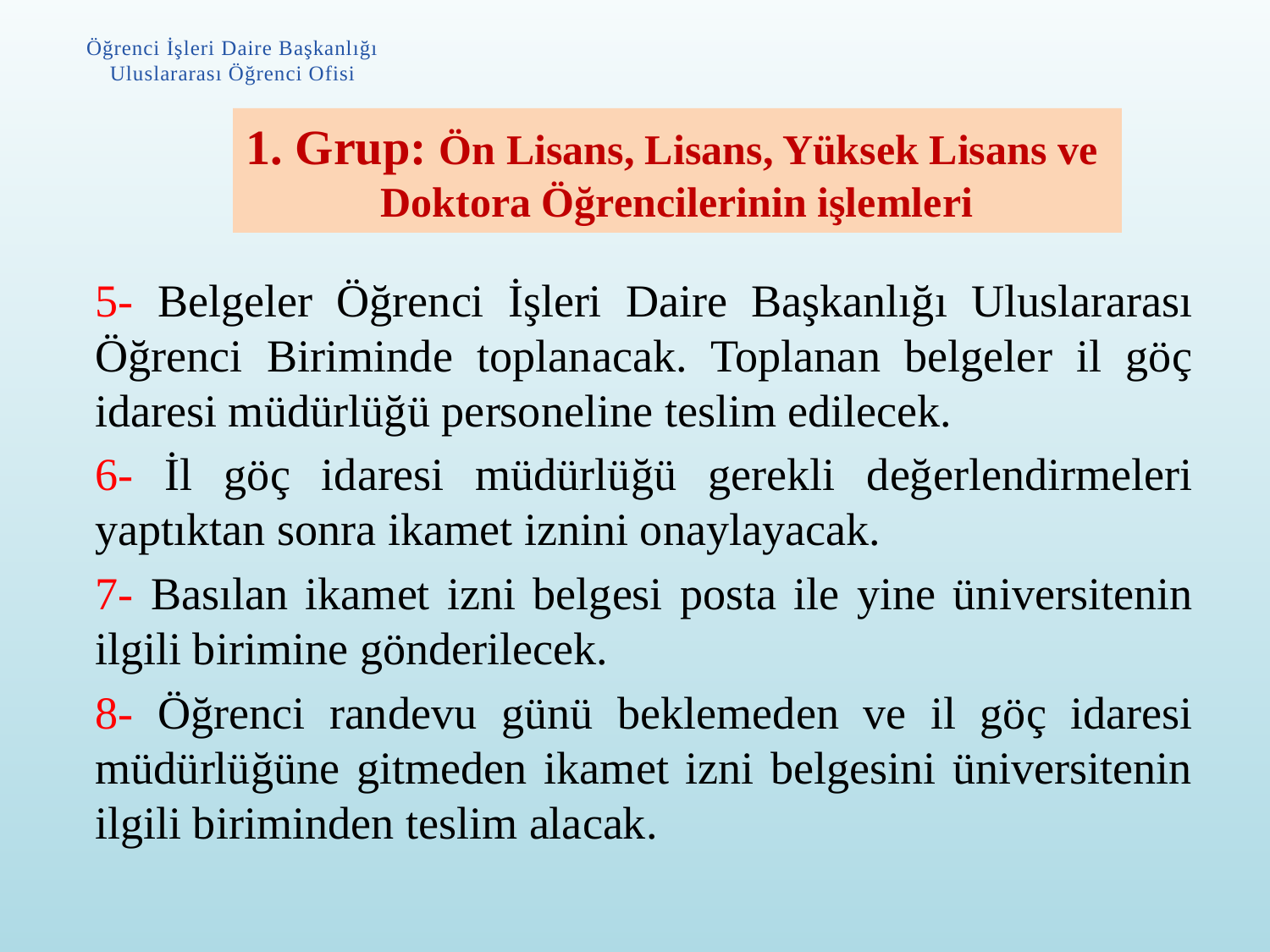

Öğrenci İşleri Daire Başkanlığı
Uluslararası Öğrenci Ofisi
# 1. Grup: Ön Lisans, Lisans, Yüksek Lisans ve Doktora Öğrencilerinin işlemleri
5- Belgeler Öğrenci İşleri Daire Başkanlığı Uluslararası Öğrenci Biriminde toplanacak. Toplanan belgeler il göç idaresi müdürlüğü personeline teslim edilecek.
6- İl göç idaresi müdürlüğü gerekli değerlendirmeleri yaptıktan sonra ikamet iznini onaylayacak.
7- Basılan ikamet izni belgesi posta ile yine üniversitenin ilgili birimine gönderilecek.
8- Öğrenci randevu günü beklemeden ve il göç idaresi müdürlüğüne gitmeden ikamet izni belgesini üniversitenin ilgili biriminden teslim alacak.